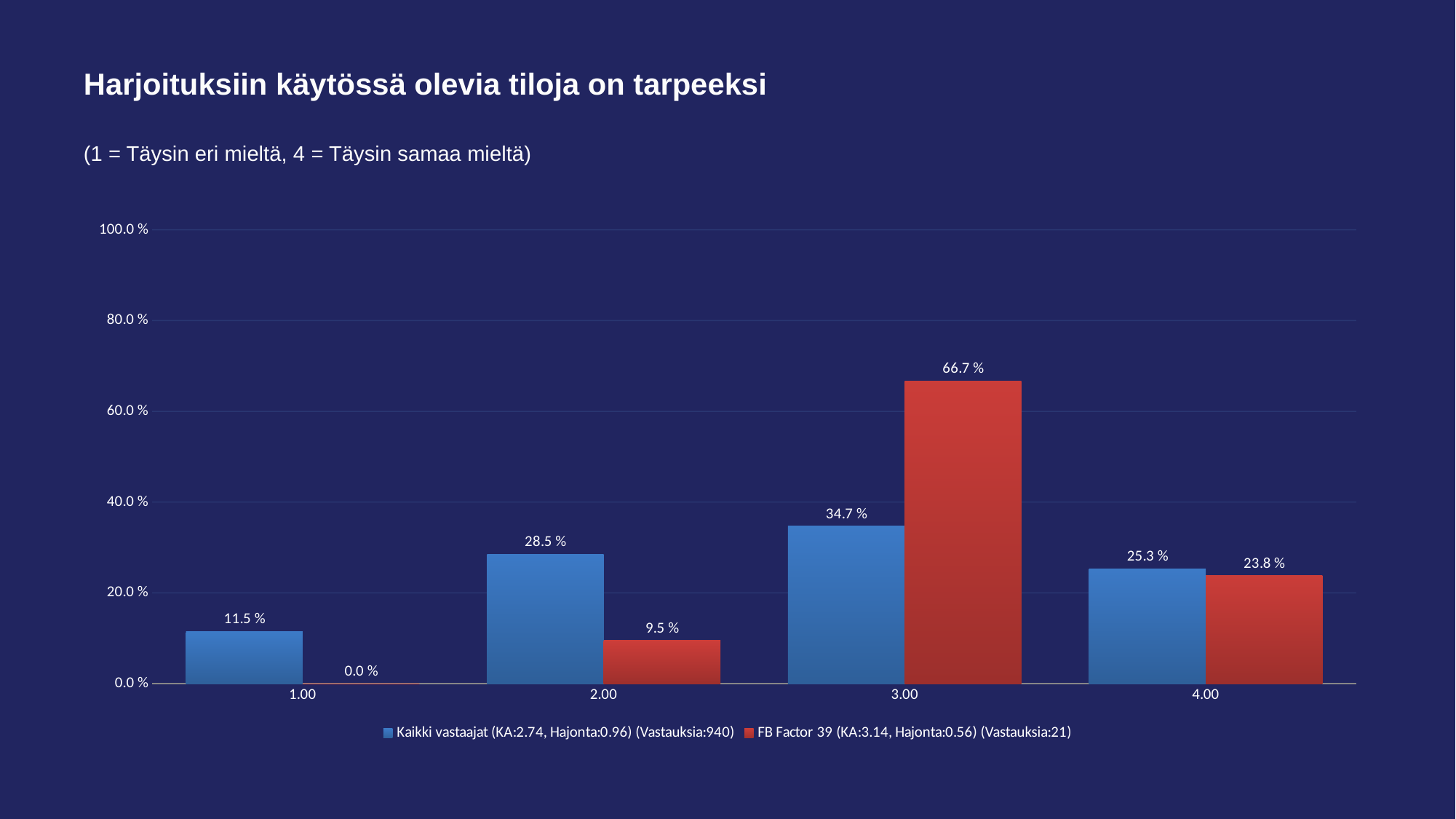

# Harjoituksiin käytössä olevia tiloja on tarpeeksi
(1 = Täysin eri mieltä, 4 = Täysin samaa mieltä)

### Chart

| Category | Kaikki vastaajat (KA:2.74, Hajonta:0.96) (Vastauksia:940) | FB Factor 39 (KA:3.14, Hajonta:0.56) (Vastauksia:21) |
|---|---|---|
| 1.00 | 0.115 | 0.0 |
| 2.00 | 0.285 | 0.095 |
| 3.00 | 0.347 | 0.667 |
| 4.00 | 0.253 | 0.238 |